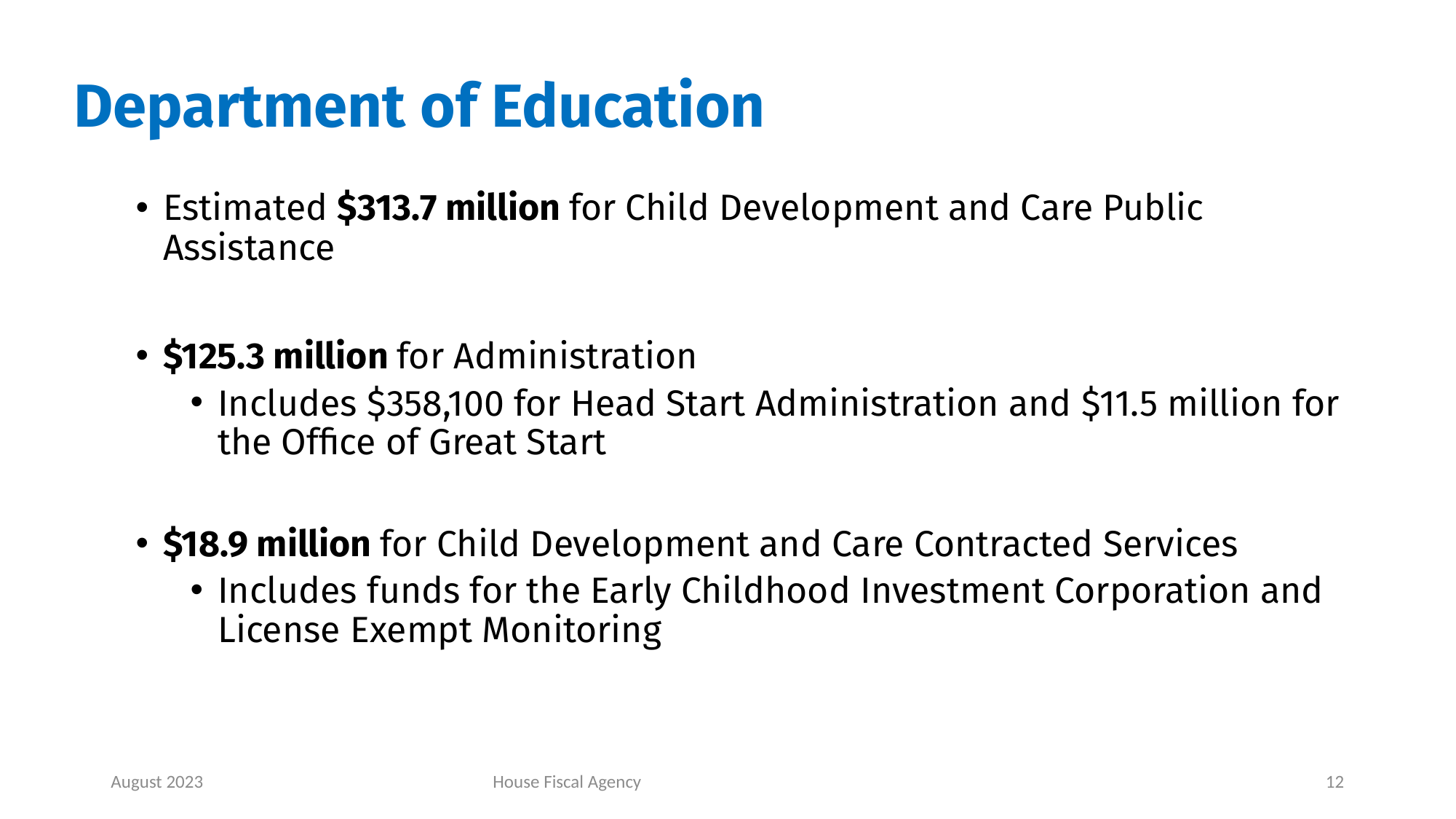

# Department of Education
Estimated $313.7 million for Child Development and Care Public Assistance

$125.3 million for Administration
Includes $358,100 for Head Start Administration and $11.5 million for the Office of Great Start

$18.9 million for Child Development and Care Contracted Services
Includes funds for the Early Childhood Investment Corporation and License Exempt Monitoring
August 2023
House Fiscal Agency
12